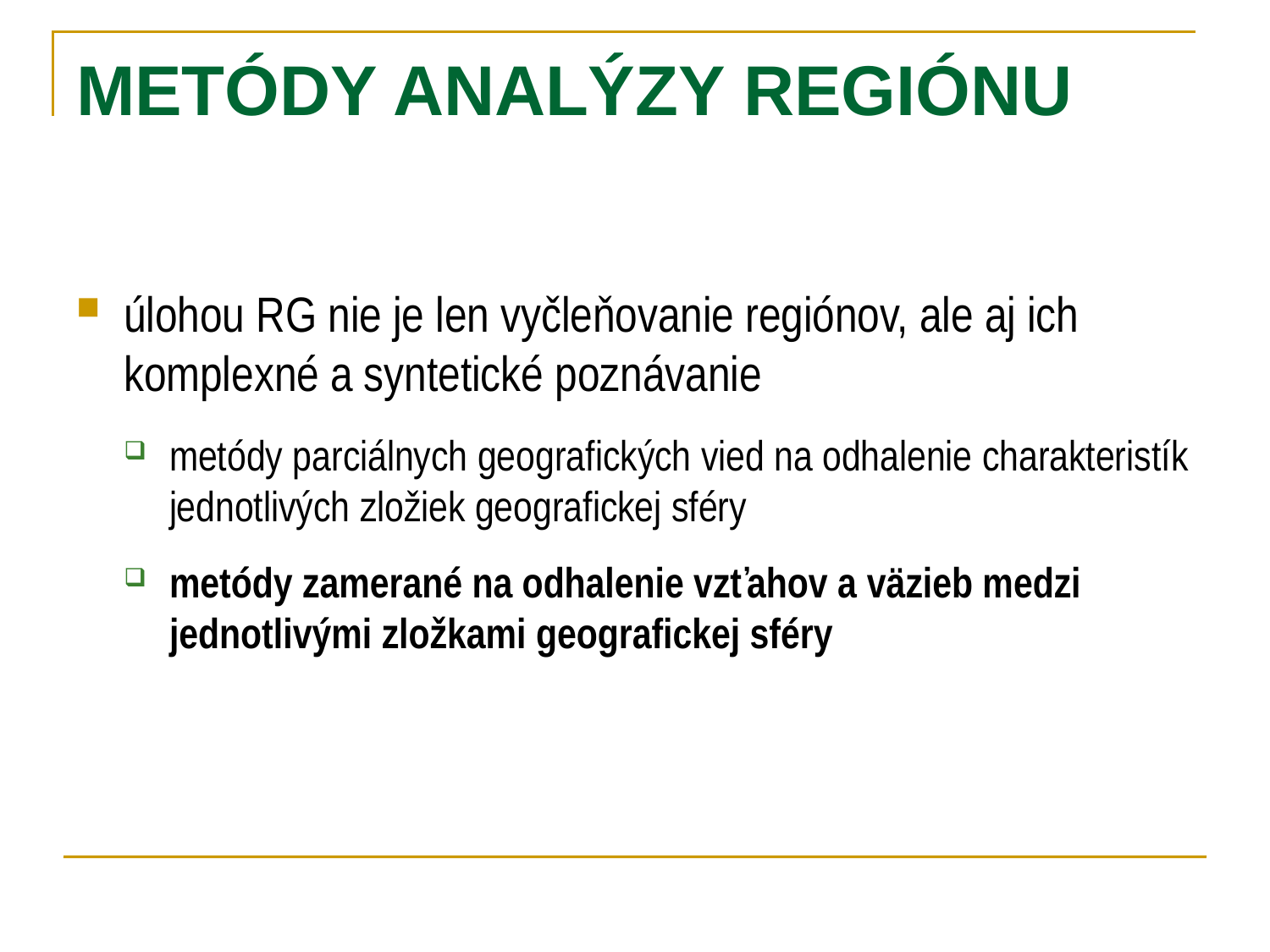

# METÓDY ANALÝZY REGIÓNU
úlohou RG nie je len vyčleňovanie regiónov, ale aj ich komplexné a syntetické poznávanie
metódy parciálnych geografických vied na odhalenie charakteristík jednotlivých zložiek geografickej sféry
metódy zamerané na odhalenie vzťahov a väzieb medzi jednotlivými zložkami geografickej sféry